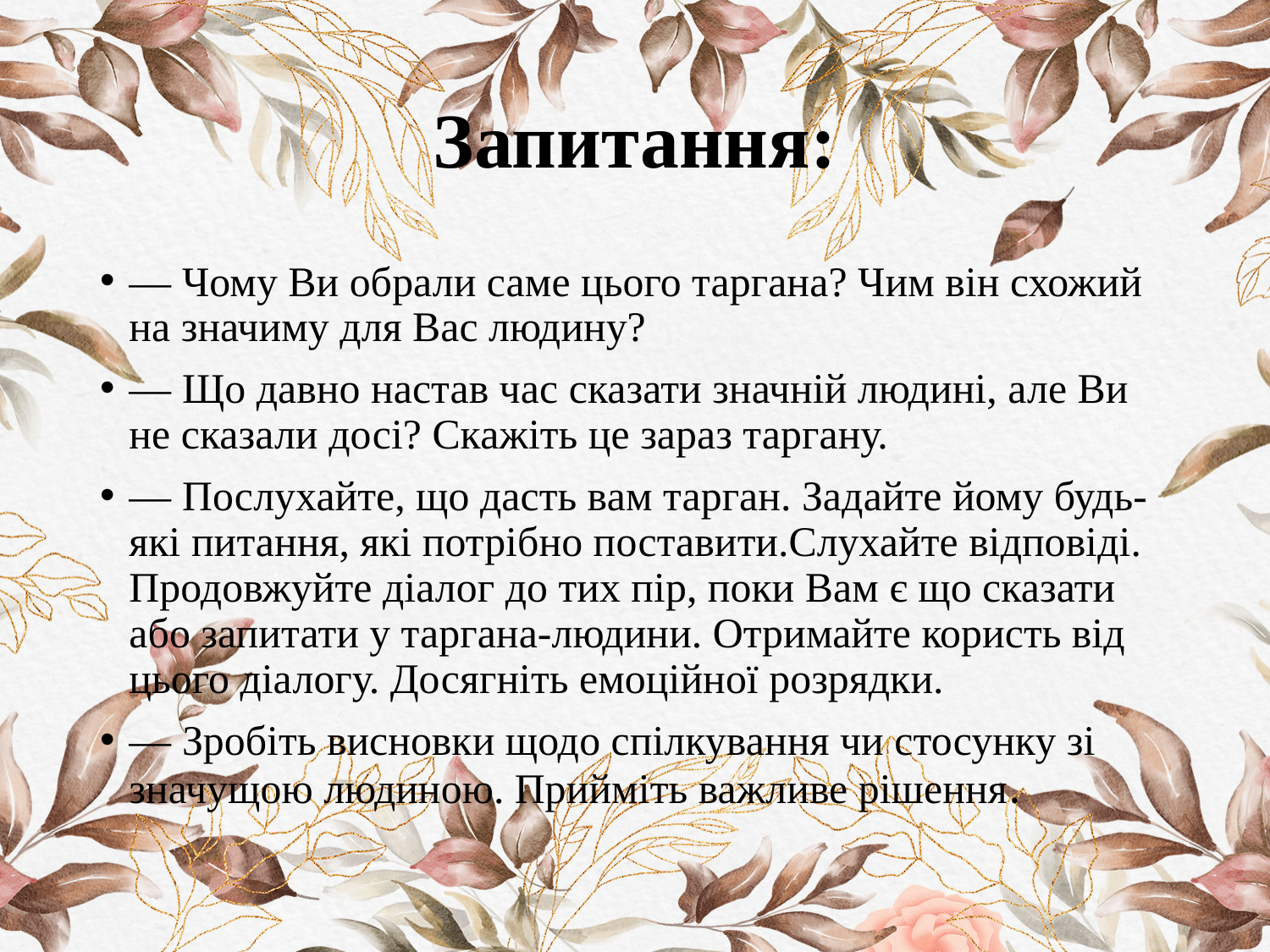

# Запитання:
— Чому Ви обрали саме цього таргана? Чим він схожий на значиму для Вас людину?
— Що давно настав час сказати значній людині, але Ви не сказали досі? Скажіть це зараз таргану.
— Послухайте, що дасть вам тарган. Задайте йому будь-які питання, які потрібно поставити.Слухайте відповіді. Продовжуйте діалог до тих пір, поки Вам є що сказати або запитати у таргана-людини. Отримайте користь від цього діалогу. Досягніть емоційної розрядки.
— Зробіть висновки щодо спілкування чи стосунку зі значущою людиною. Прийміть важливе рішення.